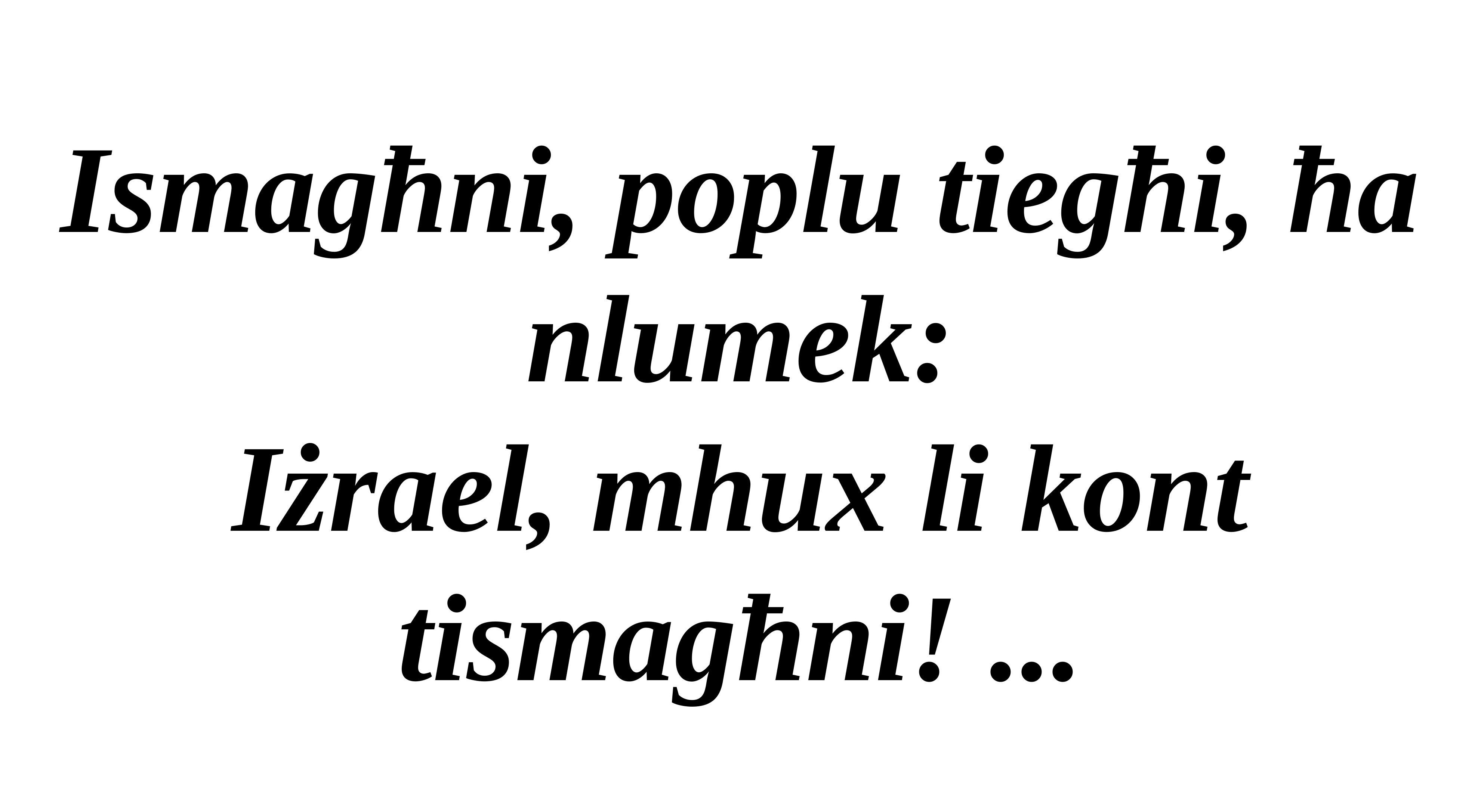

Ismagħni, poplu tiegħi, ħa nlumek:
Iżrael, mhux li kont tismagħni! ...